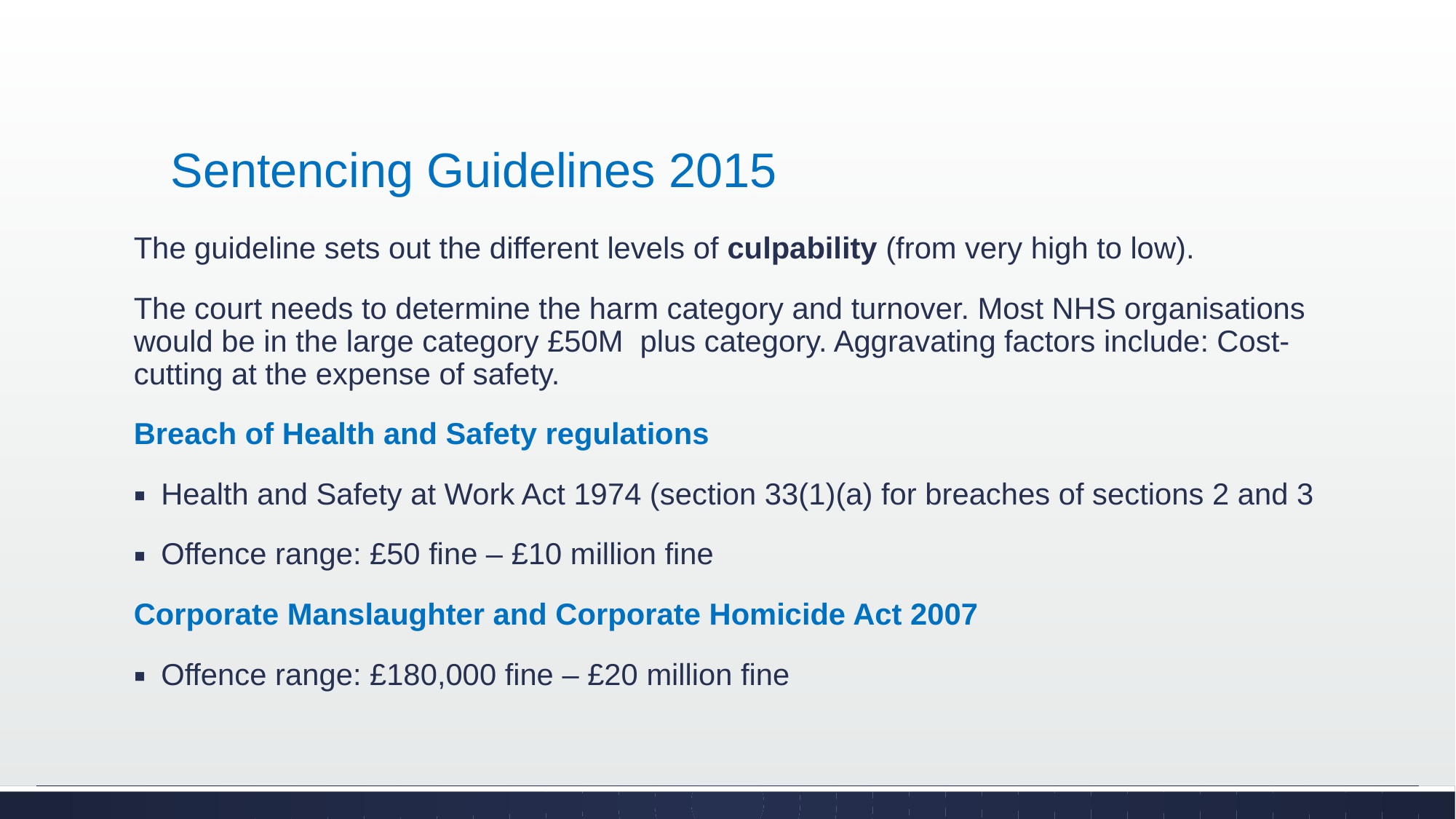

# Sentencing Guidelines 2015
The guideline sets out the different levels of culpability (from very high to low).
The court needs to determine the harm category and turnover. Most NHS organisations would be in the large category £50M  plus category. Aggravating factors include: Cost-cutting at the expense of safety.
Breach of Health and Safety regulations
Health and Safety at Work Act 1974 (section 33(1)(a) for breaches of sections 2 and 3
Offence range: £50 fine – £10 million fine
Corporate Manslaughter and Corporate Homicide Act 2007
Offence range: £180,000 fine – £20 million fine